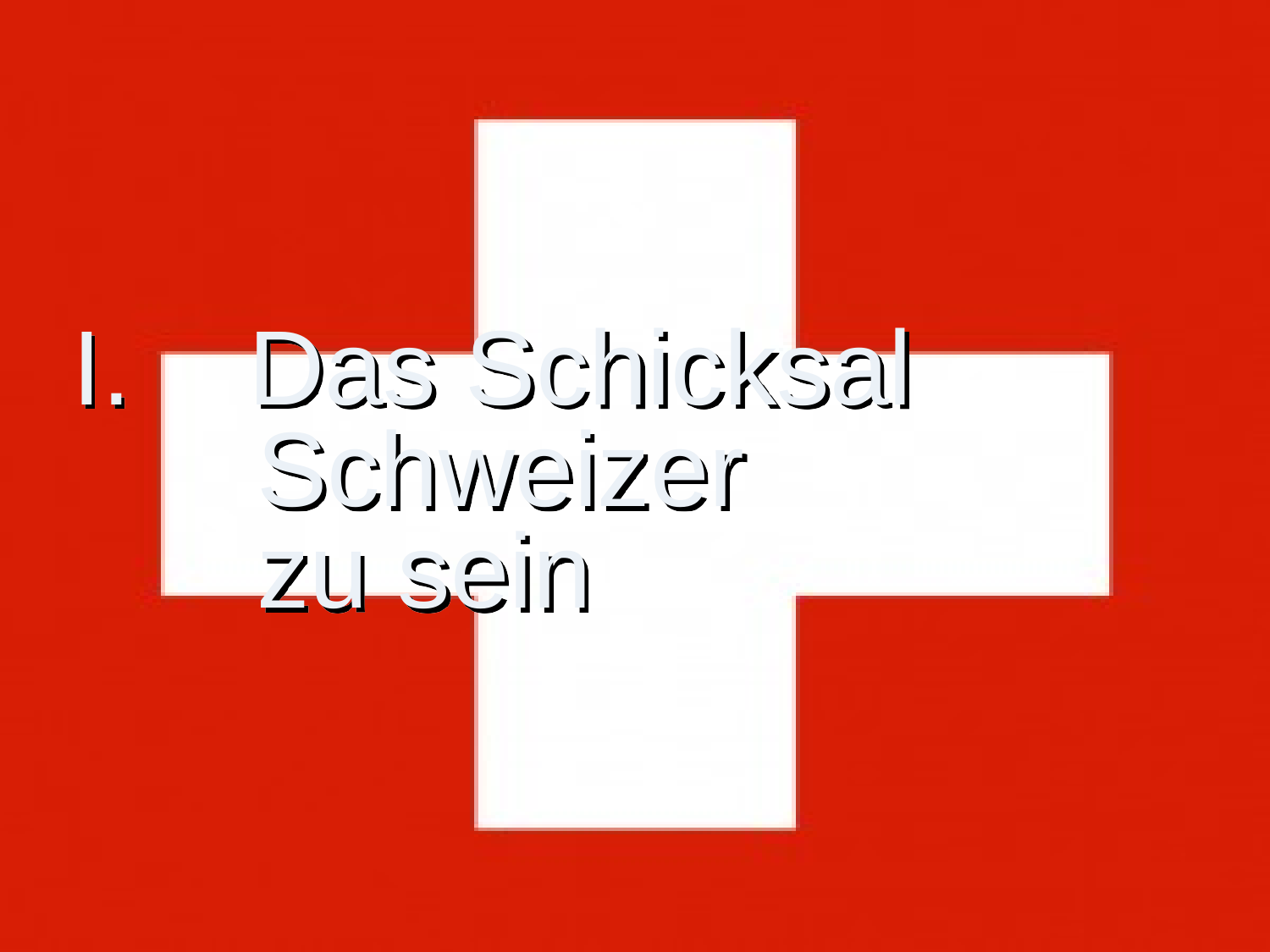

# I.    Das Schicksal Schweizer zu sein